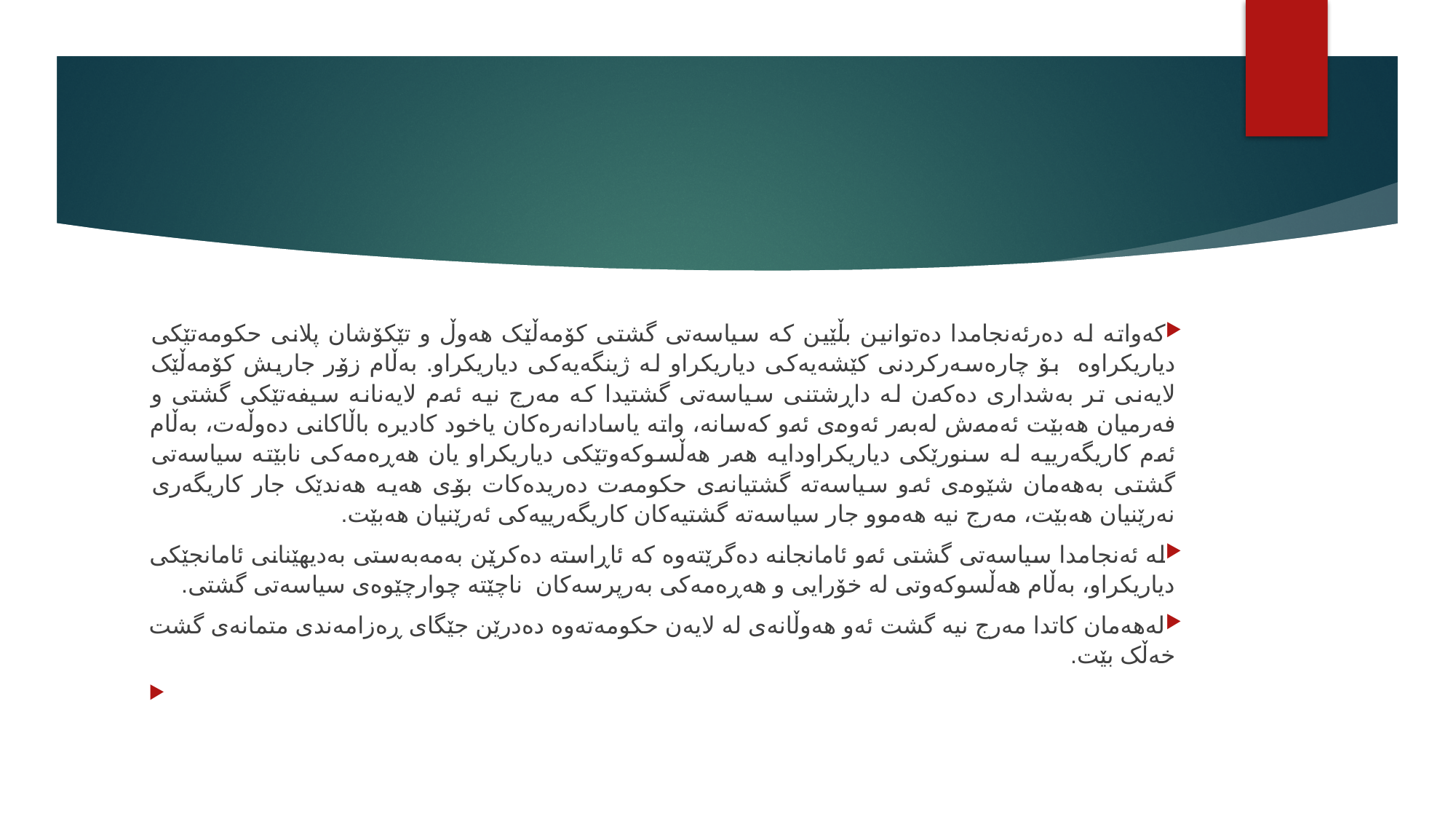

#
کەواتە لە دەرئەنجامدا دەتوانین بڵێین کە سیاسەتی گشتی کۆمەڵێک هەوڵ و تێکۆشان پلانی حکومەتێکی دیاریکراوە  بۆ چارەسەرکردنی کێشەیەکی دیاریکراو لە ژینگەیەکی دیاریکراو. بەڵام زۆر جاریش کۆمەڵێک لایەنی تر بەشداری دەکەن لە داڕشتنی سیاسەتی گشتیدا کە مەرج نیە ئەم لایەنانە سیفەتێکی گشتی و فەرمیان هەبێت ئەمەش لەبەر ئەوەی ئەو کەسانە، واتە یاسادانەرەکان یاخود کادیرە باڵاکانی دەوڵەت، بەڵام ئەم کاریگەرییە لە سنورێکی دیاریکراودایە هەر هەڵسوکەوتێکی دیاریکراو یان هەڕەمەکی نابێتە سیاسەتی گشتی بەهەمان شێوەی ئەو سیاسەتە گشتیانەی حکومەت دەریدەکات بۆی هەیە هەندێک جار کاریگەری نەرێنیان هەبێت، مەرج نیە هەموو جار سیاسەتە گشتیەکان کاریگەرییەکی ئەرێنیان هەبێت.
لە ئەنجامدا سیاسەتی گشتی ئەو ئامانجانە دەگرێتەوە کە ئاڕاستە دەکرێن بەمەبەستی بەدیهێنانی ئامانجێکی دیاریکراو، بەڵام هەڵسوکەوتی لە خۆرایی و هەڕەمەکی بەرپرسەکان  ناچێتە چوارچێوەی سیاسەتی گشتی.
لەهەمان کاتدا مەرج نیە گشت ئەو هەوڵانەی لە لایەن حکومەتەوە دەدرێن جێگای ڕەزامەندی متمانەی گشت خەڵک بێت.